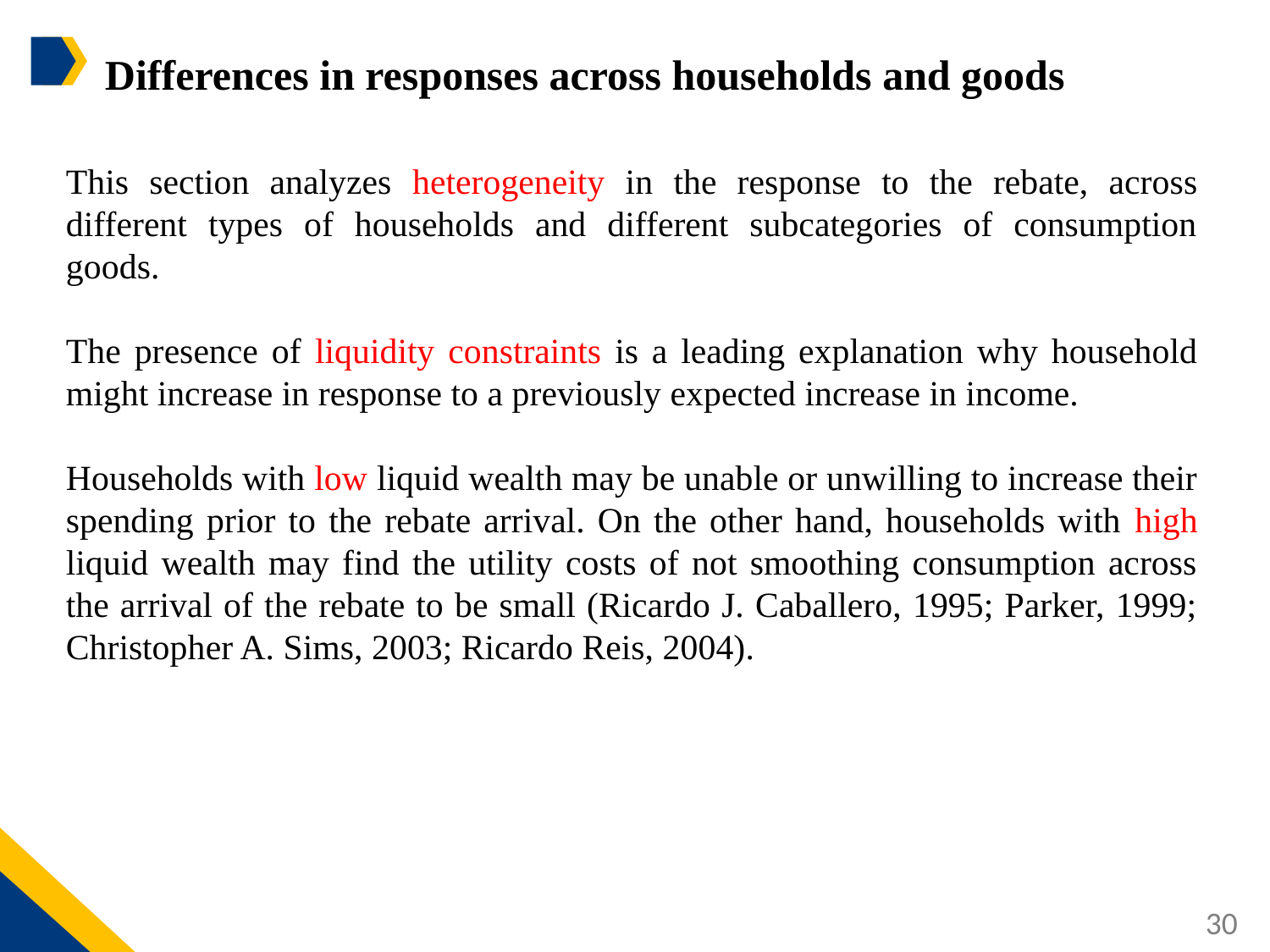

Differences in responses across households and goods

This section analyzes heterogeneity in the response to the rebate, across different types of households and different subcategories of consumption goods.

The presence of liquidity constraints is a leading explanation why household might increase in response to a previously expected increase in income.

Households with low liquid wealth may be unable or unwilling to increase their spending prior to the rebate arrival. On the other hand, households with high liquid wealth may find the utility costs of not smoothing consumption across the arrival of the rebate to be small (Ricardo J. Caballero, 1995; Parker, 1999; Christopher A. Sims, 2003; Ricardo Reis, 2004).